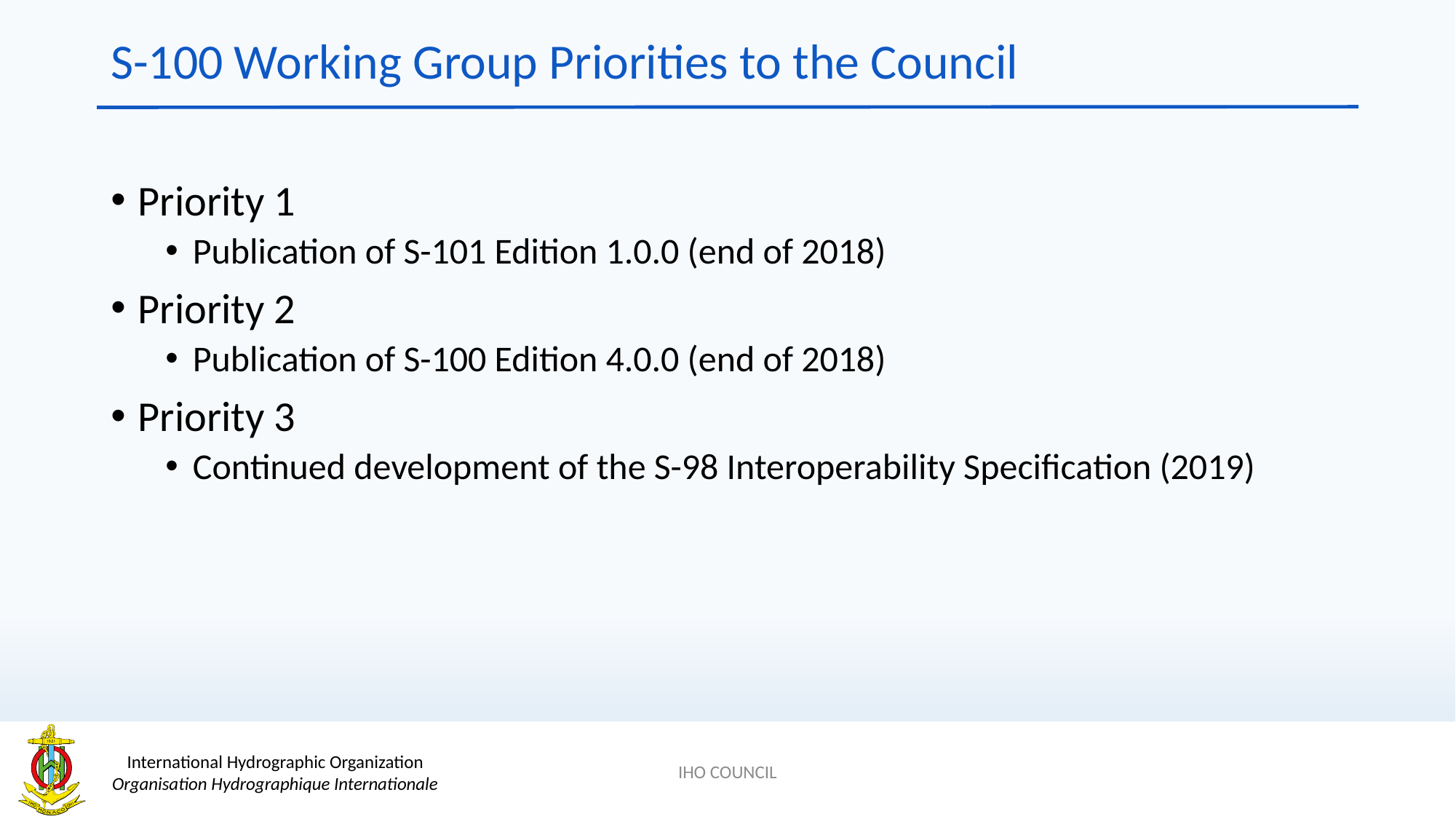

# S-100 Working Group Priorities to the Council
Priority 1
Publication of S-101 Edition 1.0.0 (end of 2018)
Priority 2
Publication of S-100 Edition 4.0.0 (end of 2018)
Priority 3
Continued development of the S-98 Interoperability Specification (2019)

IHO COUNCIL